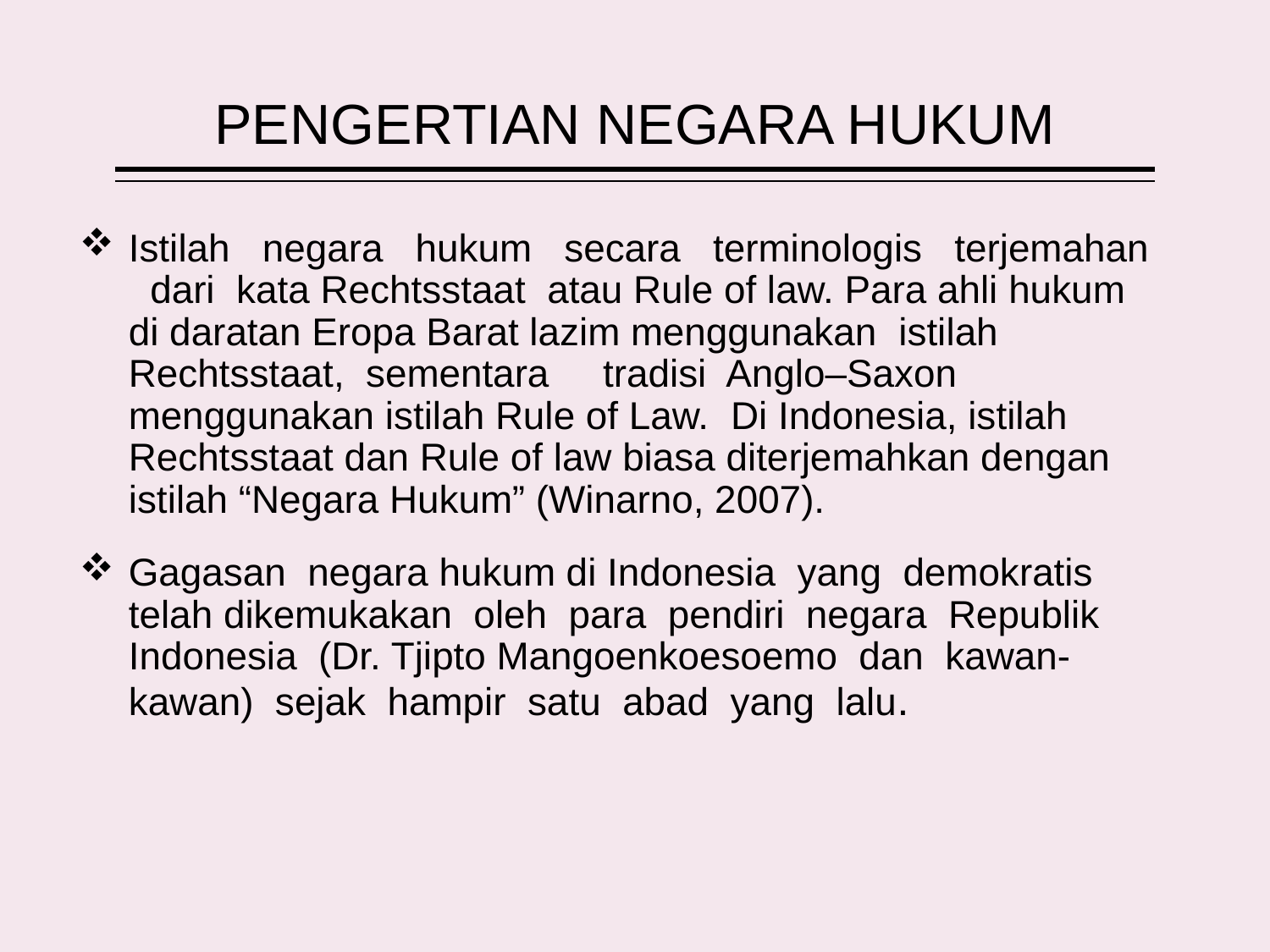

# PENGERTIAN NEGARA HUKUM
Istilah   negara   hukum   secara   terminologis   terjemahan   dari  kata Rechtsstaat  atau Rule of law. Para ahli hukum di daratan Eropa Barat lazim menggunakan  istilah  Rechtsstaat,  sementara     tradisi  Anglo–Saxon menggunakan istilah Rule of Law.  Di Indonesia, istilah  Rechtsstaat dan Rule of law biasa diterjemahkan dengan istilah “Negara Hukum” (Winarno, 2007).
Gagasan  negara hukum di Indonesia  yang  demokratis    telah dikemukakan  oleh  para  pendiri  negara  Republik  Indonesia  (Dr. Tjipto Mangoenkoesoemo  dan  kawan-kawan)  sejak  hampir  satu  abad  yang  lalu.